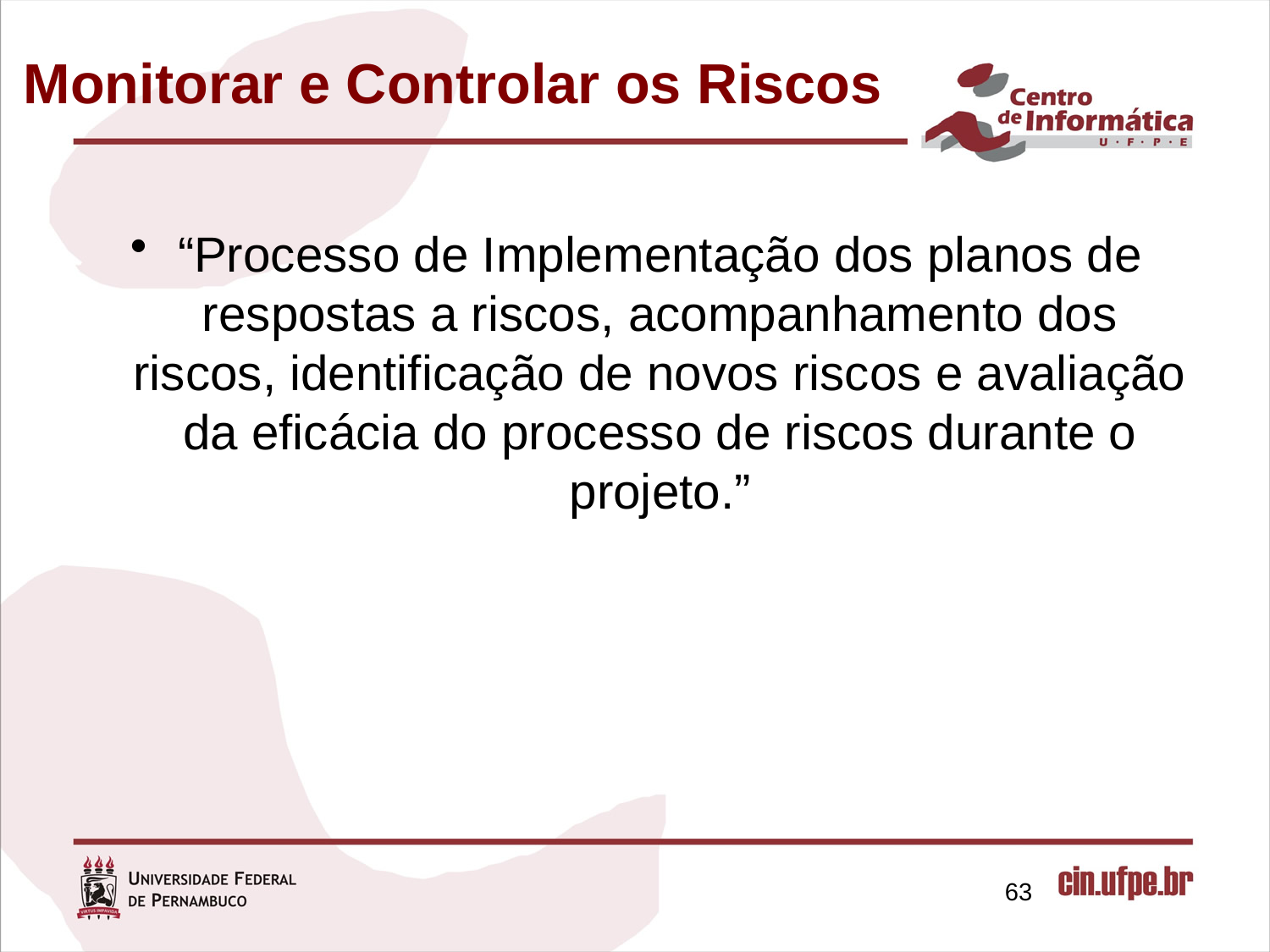

# Monitorar e Controlar os Riscos
“Processo de Implementação dos planos de respostas a riscos, acompanhamento dos riscos, identificação de novos riscos e avaliação da eficácia do processo de riscos durante o projeto.”
63